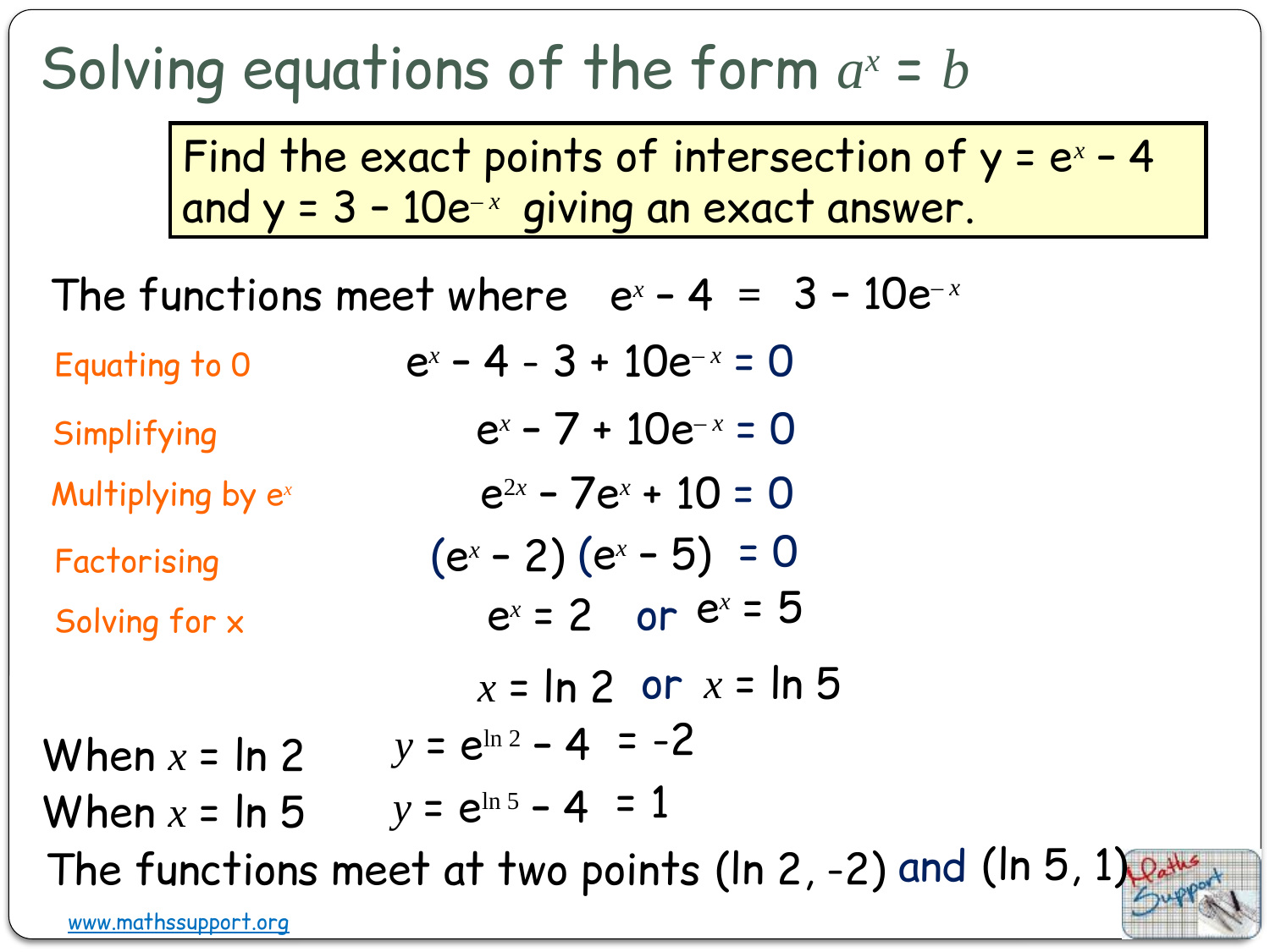

Solving equations of the form ax = b
Find the exact points of intersection of y = ex – 4 and y = 3 – 10e– x  giving an exact answer.
3 – 10e– x
=
ex – 4
The functions meet where
ex – 4 - 3 + 10e– x = 0
Equating to 0
ex – 7 + 10e– x = 0
Simplifying
e2x – 7ex + 10 = 0
Multiplying by ex
= 0
(ex – 5)
(ex – 2)
Factorising
ex = 5
ex = 2
or
Solving for x
or
x = ln 5
x = ln 2
= -2
y = eln 2 – 4
When x = ln 2
= 1
y = eln 5 – 4
When x = ln 5
(ln 5, 1)
and
(ln 2, -2)
The functions meet at two points